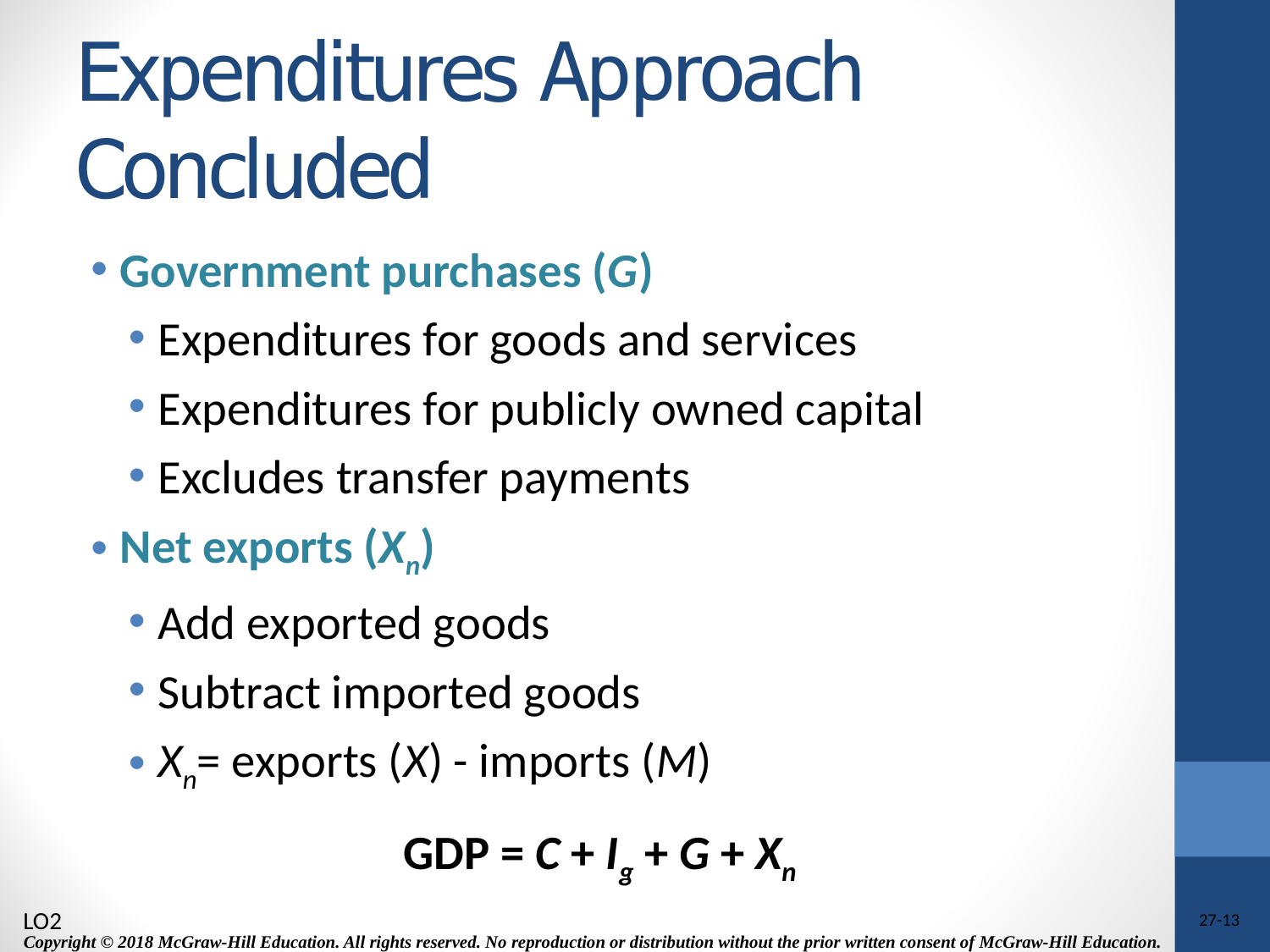

# Expenditures Approach Concluded
Government purchases (G)
Expenditures for goods and services
Expenditures for publicly owned capital
Excludes transfer payments
Net exports (Xn)
Add exported goods
Subtract imported goods
Xn= exports (X) - imports (M)
GDP = C + Ig + G + Xn
LO2